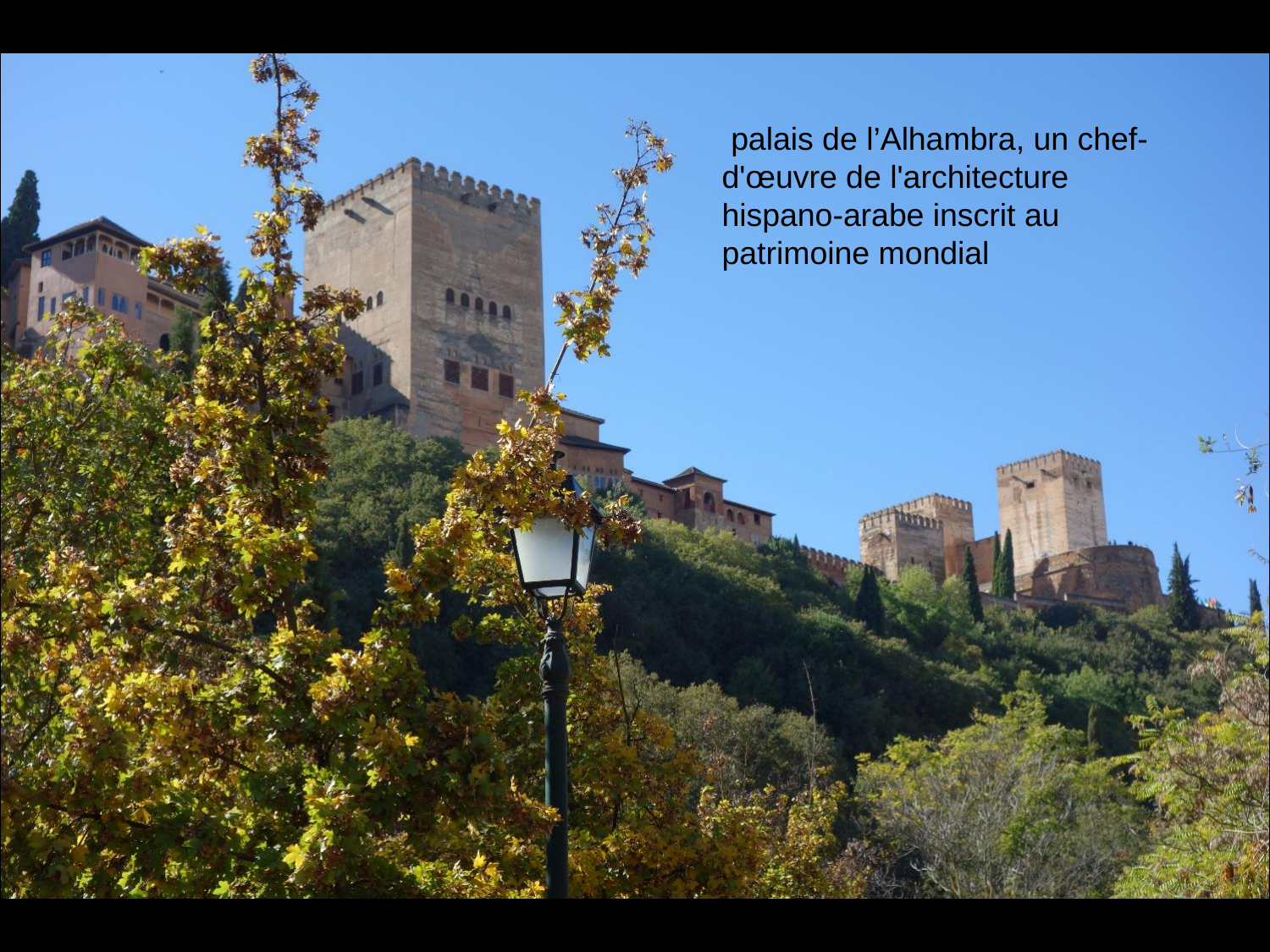

#

 palais de l’Alhambra, un chef-d'œuvre de l'architecture hispano-arabe inscrit au patrimoine mondial